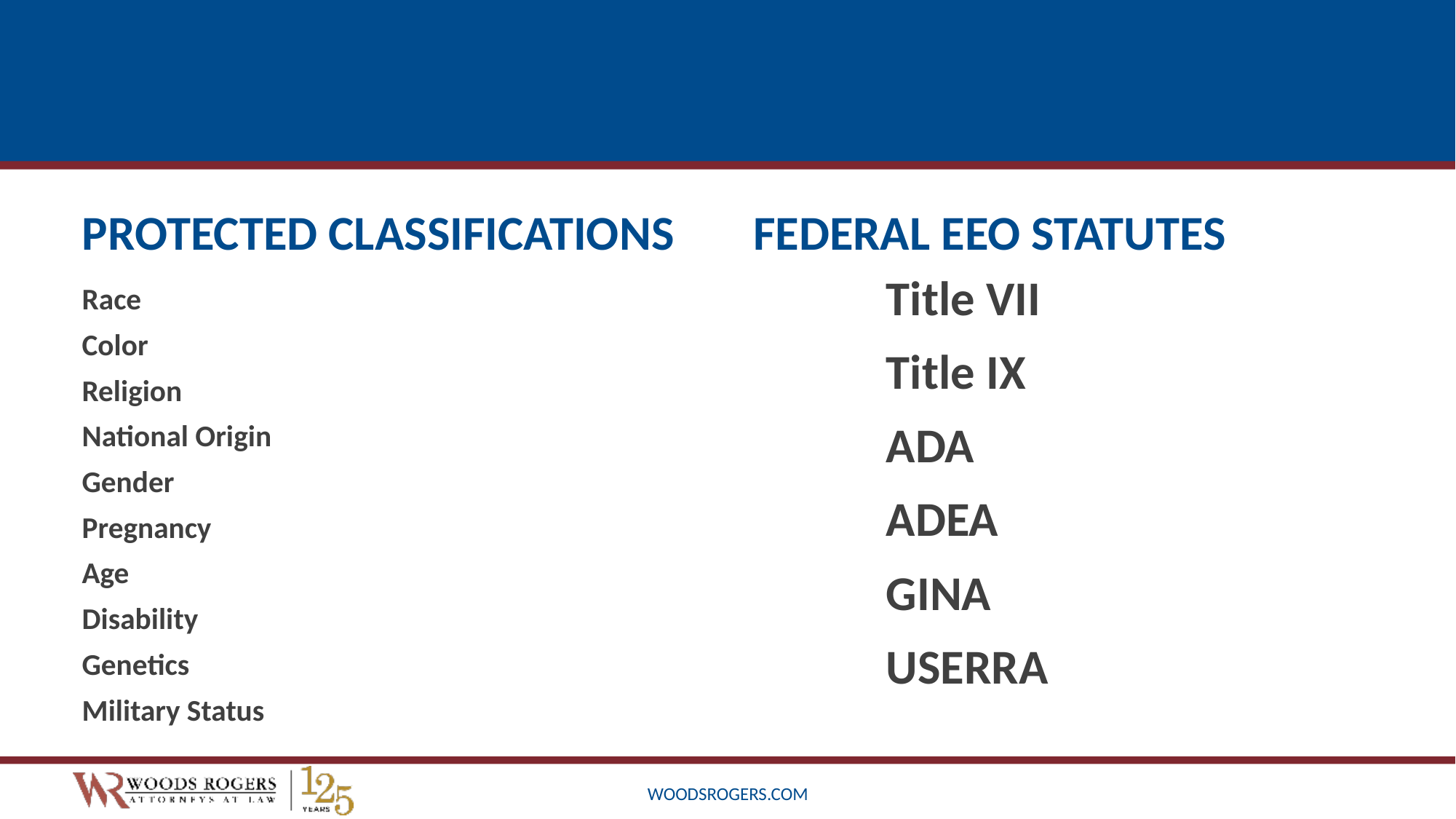

woodsrogers.com
#
Protected Classifications
Federal EEO Statutes
Title VII
Title IX
ADA
ADEA
GINA
USERRA
Race
Color
Religion
National Origin
Gender
Pregnancy
Age
Disability
Genetics
Military Status